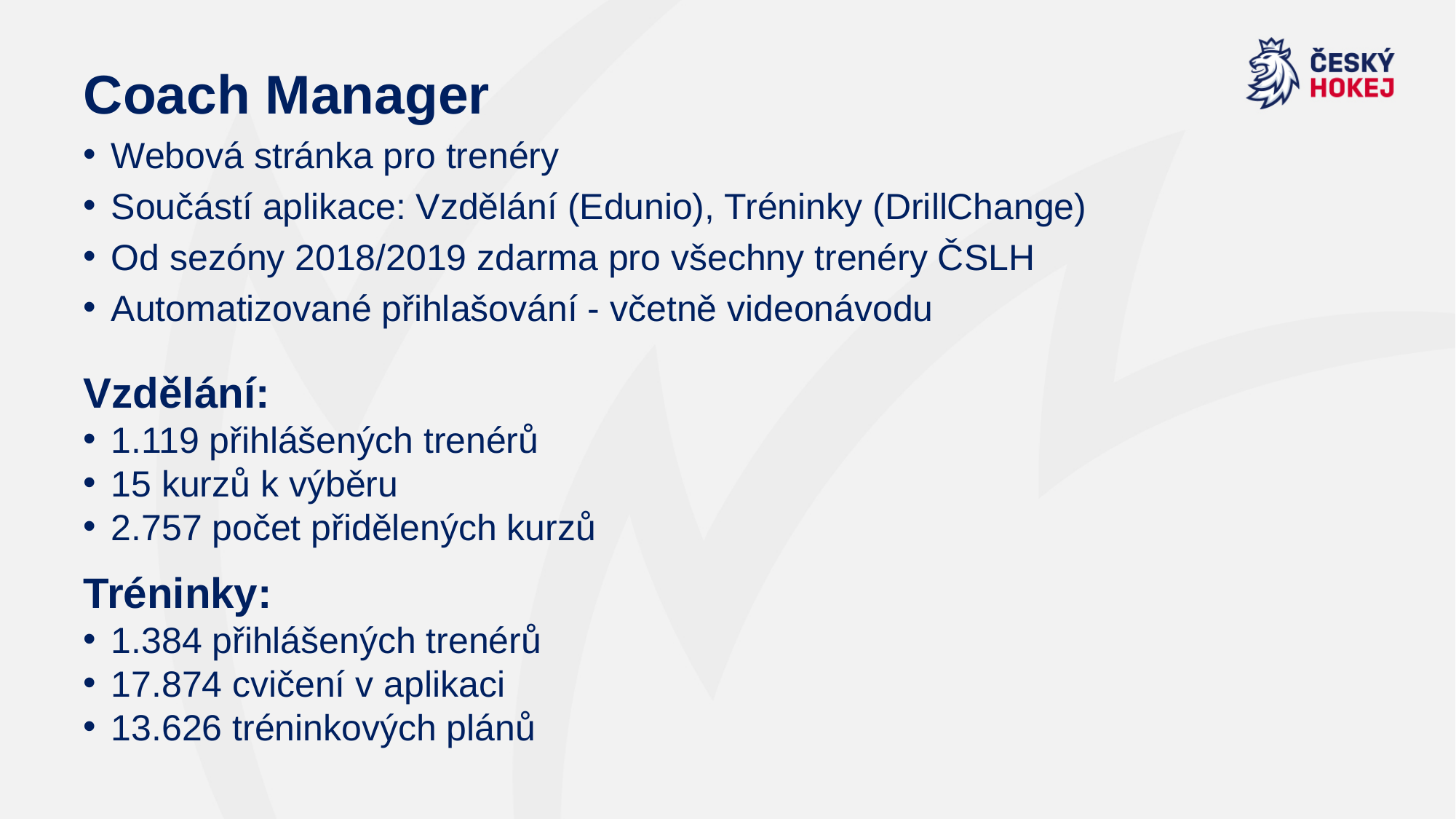

Coach Manager
Webová stránka pro trenéry
Součástí aplikace: Vzdělání (Edunio), Tréninky (DrillChange)
Od sezóny 2018/2019 zdarma pro všechny trenéry ČSLH
Automatizované přihlašování - včetně videonávodu
Vzdělání:
1.119 přihlášených trenérů
15 kurzů k výběru
2.757 počet přidělených kurzů
Tréninky:
1.384 přihlášených trenérů
17.874 cvičení v aplikaci
13.626 tréninkových plánů